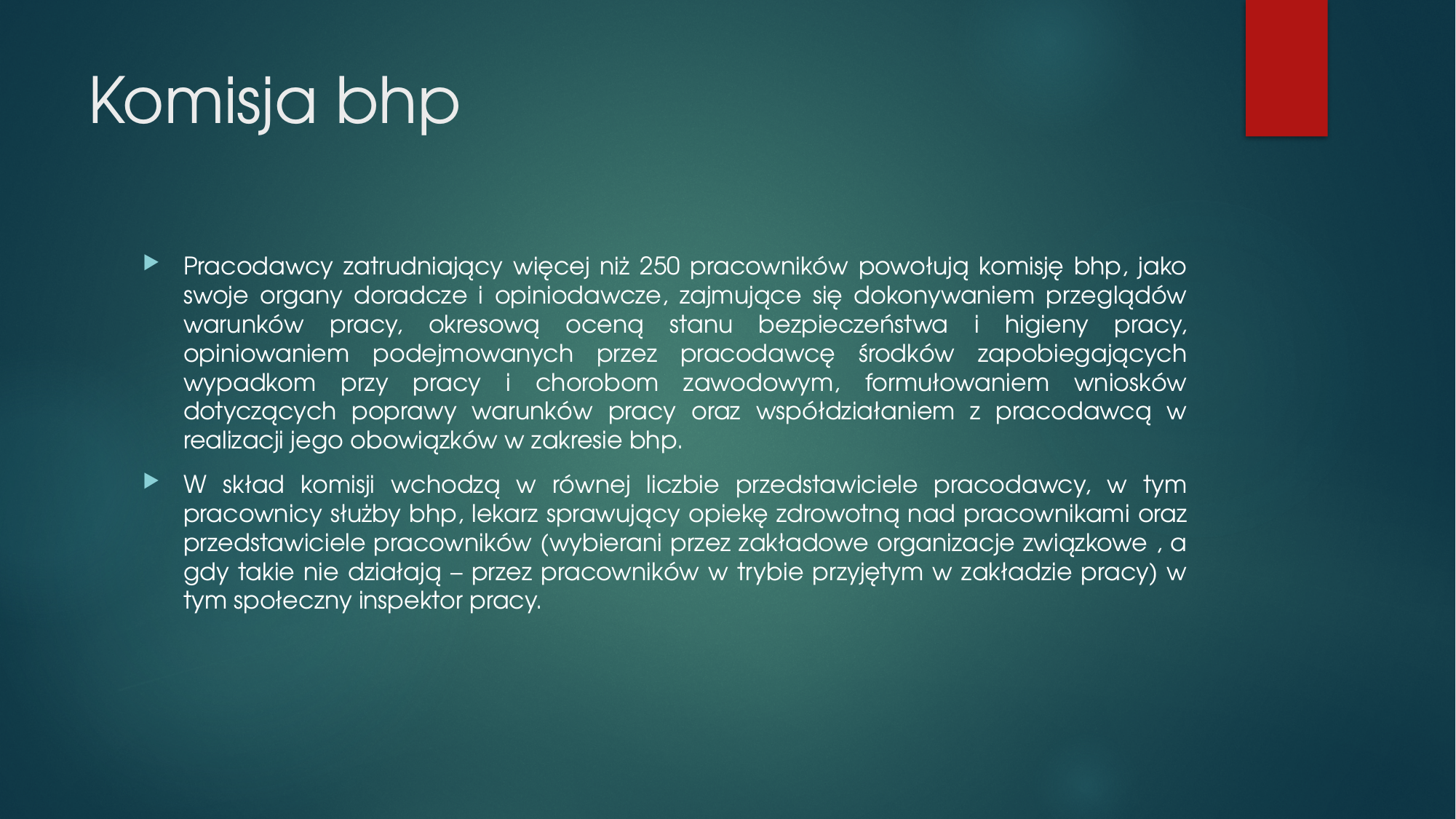

# Komisja bhp
Pracodawcy zatrudniający więcej niż 250 pracowników powołują komisję bhp, jako swoje organy doradcze i opiniodawcze, zajmujące się dokonywaniem przeglądów warunków pracy, okresową oceną stanu bezpieczeństwa i higieny pracy, opiniowaniem podejmowanych przez pracodawcę środków zapobiegających wypadkom przy pracy i chorobom zawodowym, formułowaniem wniosków dotyczących poprawy warunków pracy oraz współdziałaniem z pracodawcą w realizacji jego obowiązków w zakresie bhp.
W skład komisji wchodzą w równej liczbie przedstawiciele pracodawcy, w tym pracownicy służby bhp, lekarz sprawujący opiekę zdrowotną nad pracownikami oraz przedstawiciele pracowników (wybierani przez zakładowe organizacje związkowe , a gdy takie nie działają – przez pracowników w trybie przyjętym w zakładzie pracy) w tym społeczny inspektor pracy.